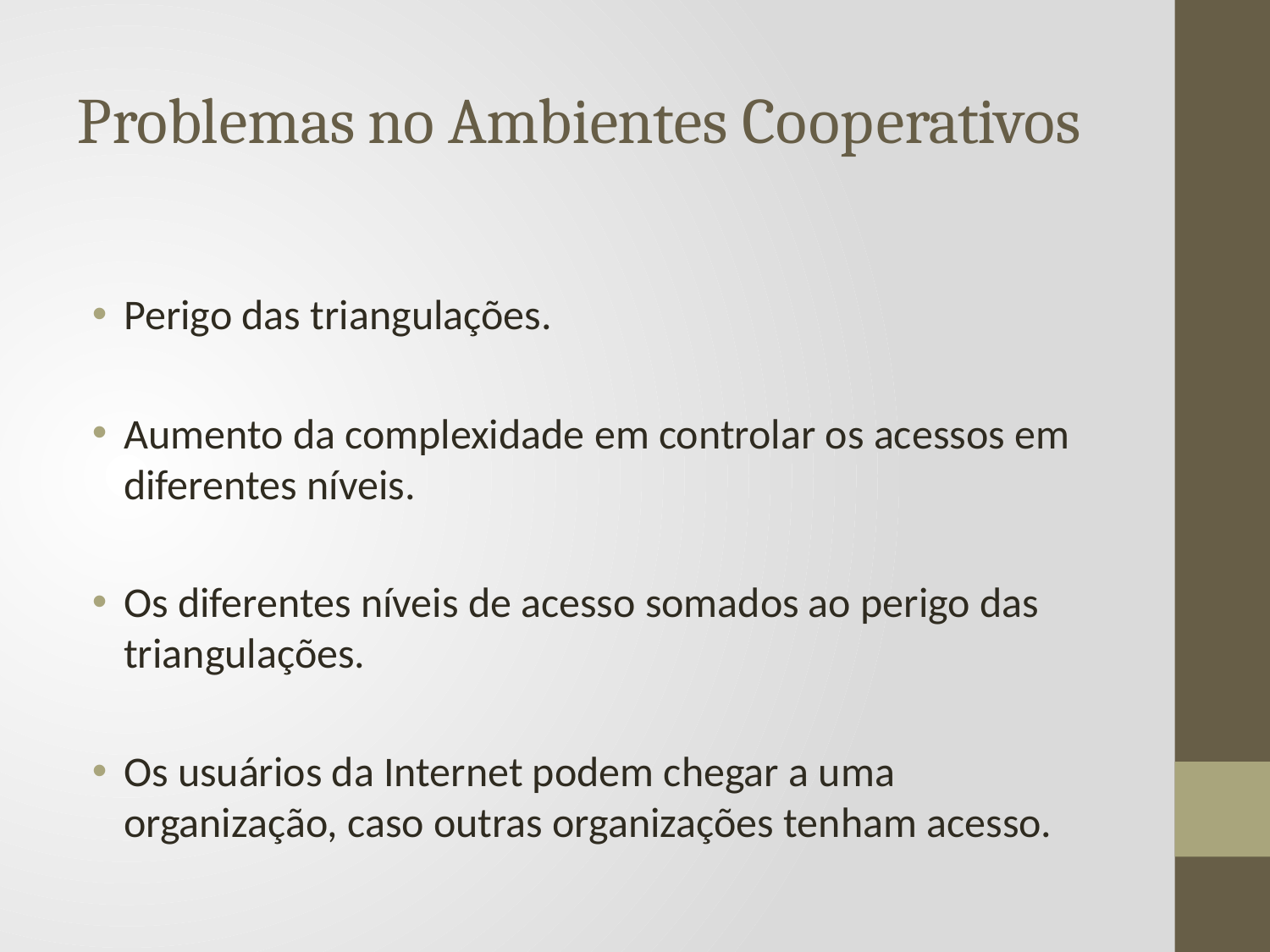

# Problemas no Ambientes Cooperativos

Perigo das triangulações.

Aumento da complexidade em controlar os acessos em diferentes níveis.

Os diferentes níveis de acesso somados ao perigo das triangulações.

Os usuários da Internet podem chegar a uma organização, caso outras organizações tenham acesso.